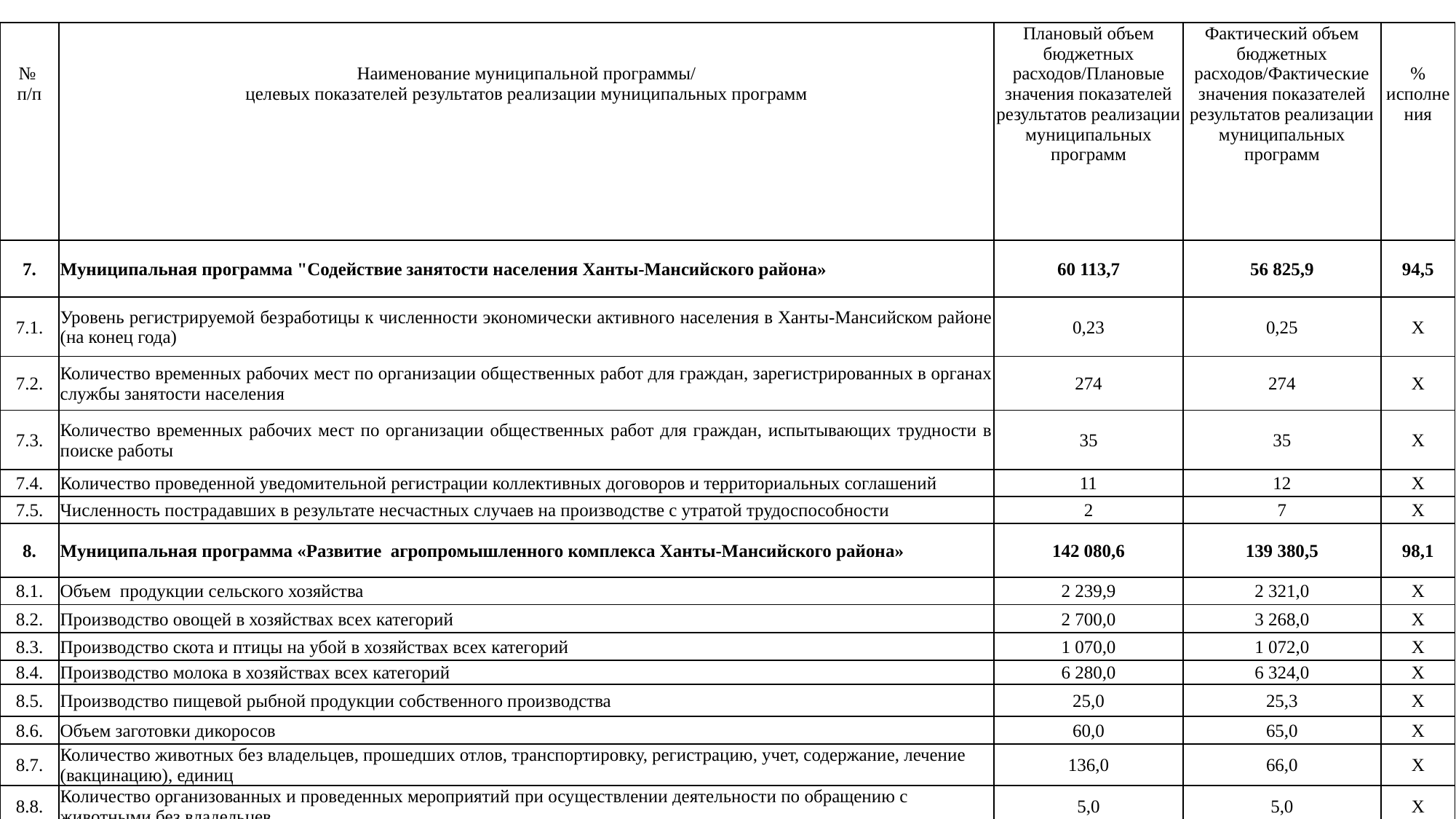

| № п/п | Наименование муниципальной программы/ целевых показателей результатов реализации муниципальных программ | Плановый объем бюджетных расходов/Плановые значения показателей результатов реализации муниципальных программ | Фактический объем бюджетных расходов/Фактические значения показателей результатов реализации муниципальных программ | % исполнения |
| --- | --- | --- | --- | --- |
| 7. | Муниципальная программа "Содействие занятости населения Ханты-Мансийского района» | 60 113,7 | 56 825,9 | 94,5 |
| 7.1. | Уровень регистрируемой безработицы к численности экономически активного населения в Ханты-Мансийском районе (на конец года) | 0,23 | 0,25 | Х |
| 7.2. | Количество временных рабочих мест по организации общественных работ для граждан, зарегистрированных в органах службы занятости населения | 274 | 274 | Х |
| 7.3. | Количество временных рабочих мест по организации общественных работ для граждан, испытывающих трудности в поиске работы | 35 | 35 | Х |
| 7.4. | Количество проведенной уведомительной регистрации коллективных договоров и территориальных соглашений | 11 | 12 | Х |
| 7.5. | Численность пострадавших в результате несчастных случаев на производстве с утратой трудоспособности | 2 | 7 | Х |
| 8. | Муниципальная программа «Развитие агропромышленного комплекса Ханты-Мансийского района» | 142 080,6 | 139 380,5 | 98,1 |
| 8.1. | Объем продукции сельского хозяйства | 2 239,9 | 2 321,0 | Х |
| 8.2. | Производство овощей в хозяйствах всех категорий | 2 700,0 | 3 268,0 | Х |
| 8.3. | Производство скота и птицы на убой в хозяйствах всех категорий | 1 070,0 | 1 072,0 | Х |
| 8.4. | Производство молока в хозяйствах всех категорий | 6 280,0 | 6 324,0 | Х |
| 8.5. | Производство пищевой рыбной продукции собственного производства | 25,0 | 25,3 | Х |
| 8.6. | Объем заготовки дикоросов | 60,0 | 65,0 | Х |
| 8.7. | Количество животных без владельцев, прошедших отлов, транспортировку, регистрацию, учет, содержание, лечение (вакцинацию), единиц | 136,0 | 66,0 | Х |
| 8.8. | Количество организованных и проведенных мероприятий при осуществлении деятельности по обращению с животными без владельцев | 5,0 | 5,0 | Х |